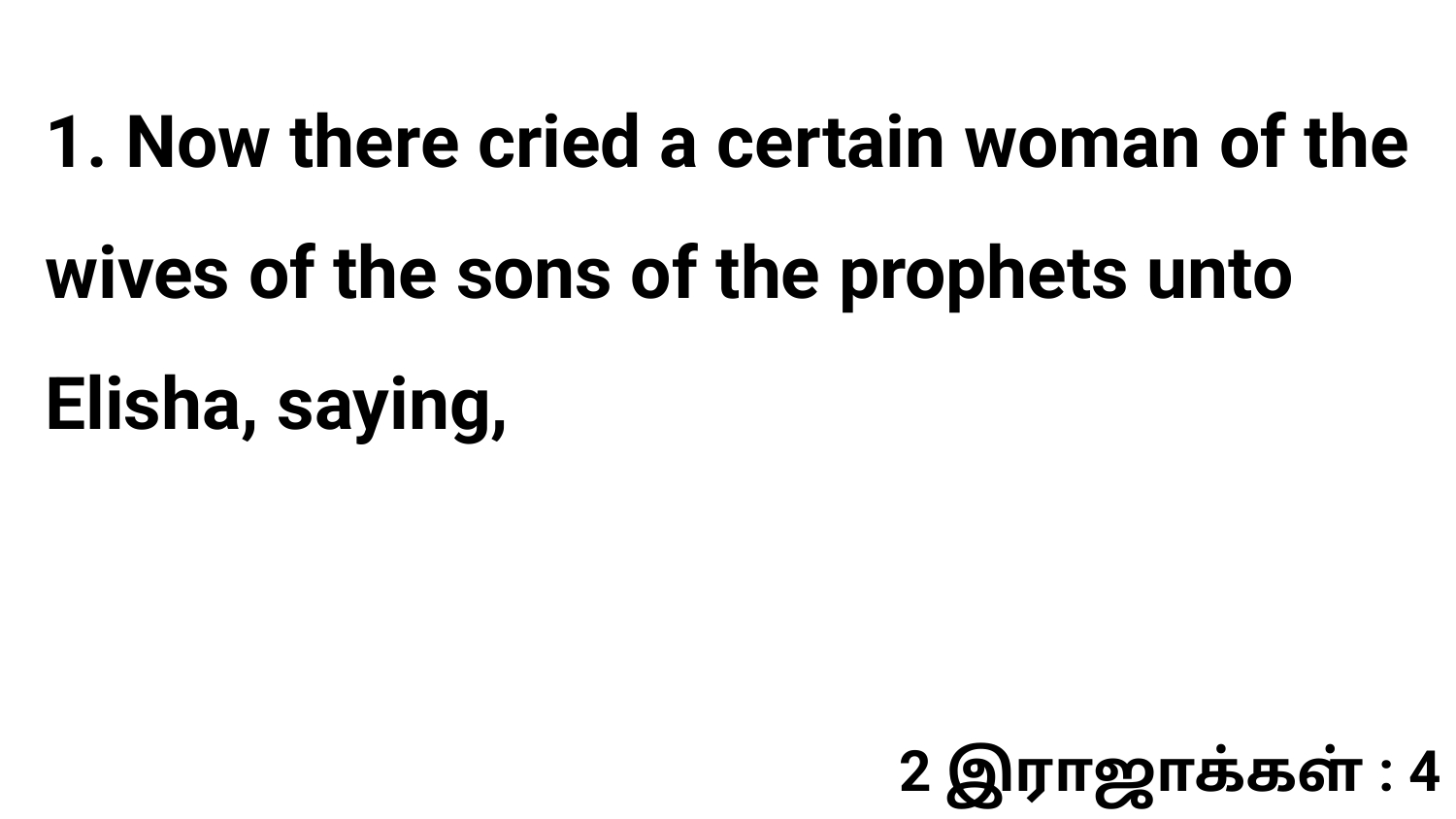

1. Now there cried a certain woman of the wives of the sons of the prophets unto Elisha, saying,
2 இராஜாக்கள் : 4